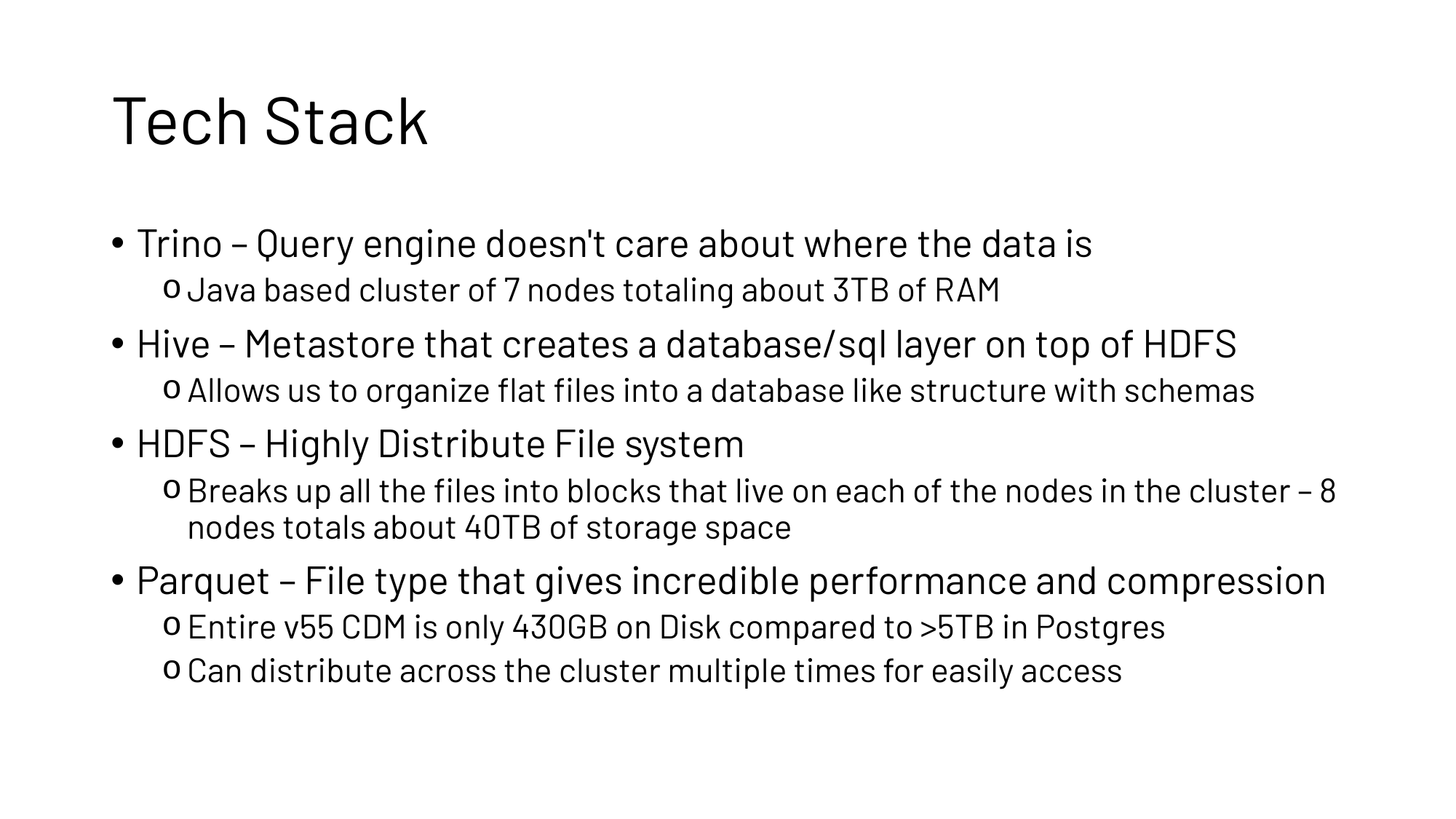

# Tech Stack
Trino – Query engine doesn't care about where the data is
Java based cluster of 7 nodes totaling about 3TB of RAM
Hive – Metastore that creates a database/sql layer on top of HDFS
Allows us to organize flat files into a database like structure with schemas
HDFS – Highly Distribute File system
Breaks up all the files into blocks that live on each of the nodes in the cluster – 8 nodes totals about 40TB of storage space
Parquet – File type that gives incredible performance and compression
Entire v55 CDM is only 430GB on Disk compared to >5TB in Postgres
Can distribute across the cluster multiple times for easily access